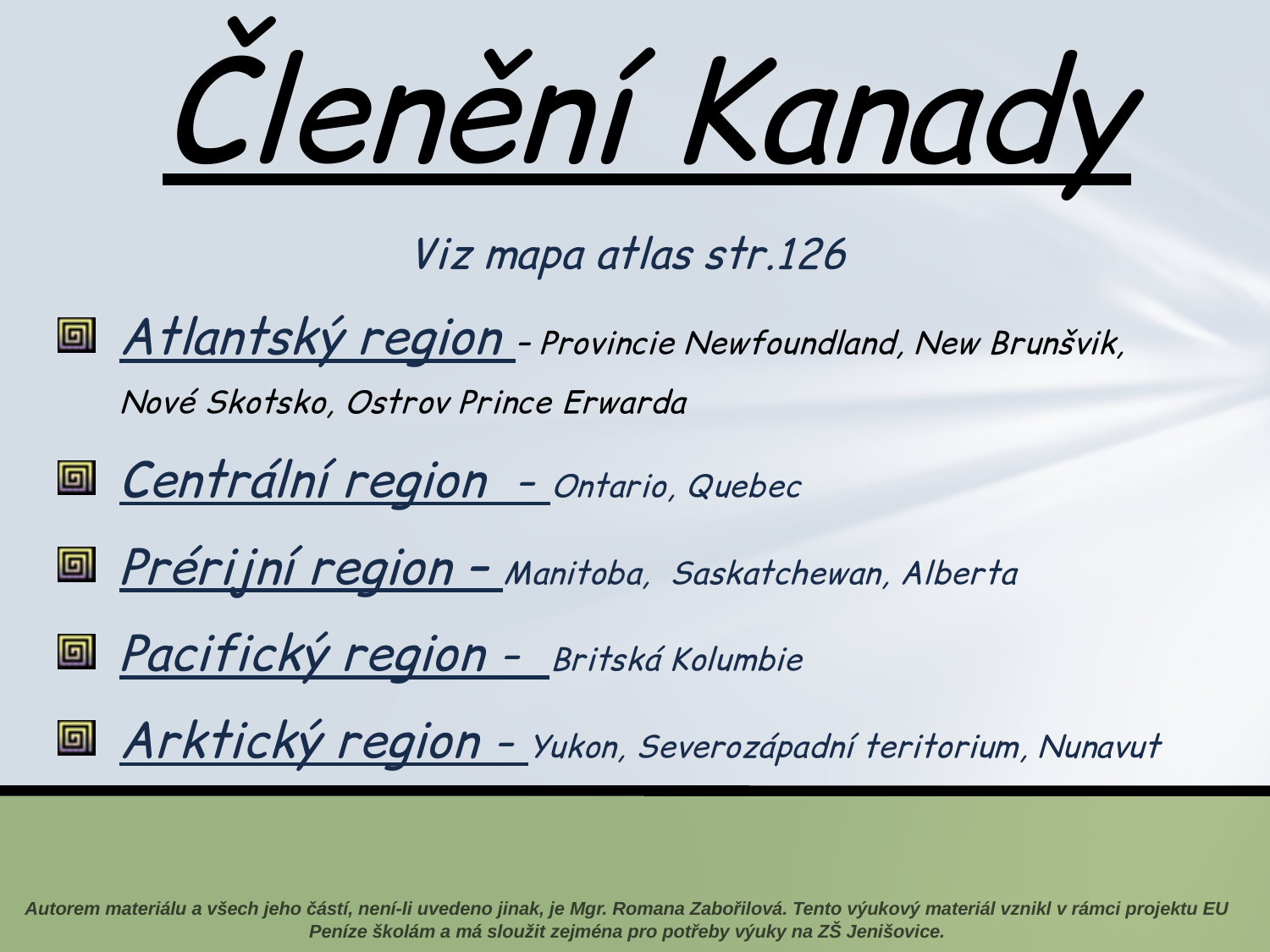

# Členění Kanady
Viz mapa atlas str.126
Atlantský region – Provincie Newfoundland, New Brunšvik, Nové Skotsko, Ostrov Prince Erwarda
Centrální region  - Ontario, Quebec
Prérijní region – Manitoba,  Saskatchewan, Alberta
Pacifický region -  Britská Kolumbie
Arktický region - Yukon, Severozápadní teritorium, Nunavut
Autorem materiálu a všech jeho částí, není-li uvedeno jinak, je Mgr. Romana Zabořilová. Tento výukový materiál vznikl v rámci projektu EU Peníze školám a má sloužit zejména pro potřeby výuky na ZŠ Jenišovice.